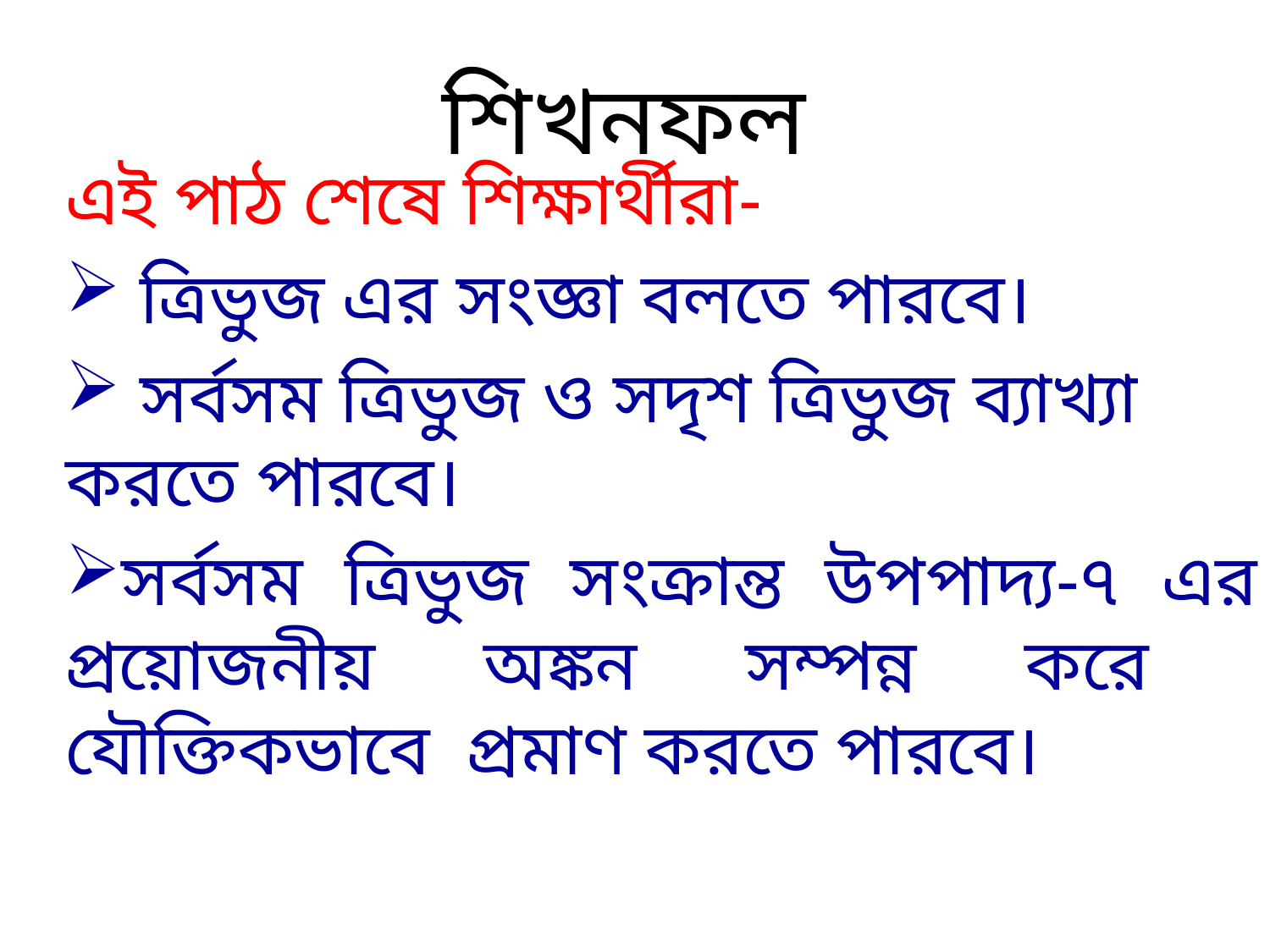

# শিখনফল
এই পাঠ শেষে শিক্ষার্থীরা-
 ত্রিভুজ এর সংজ্ঞা বলতে পারবে।
 সর্বসম ত্রিভুজ ও সদৃশ ত্রিভুজ ব্যাখ্যা করতে পারবে।
সর্বসম ত্রিভুজ সংক্রান্ত উপপাদ্য-৭ এর প্রয়োজনীয় অঙ্কন সম্পন্ন করে  যৌক্তিকভাবে  প্রমাণ করতে পারবে।